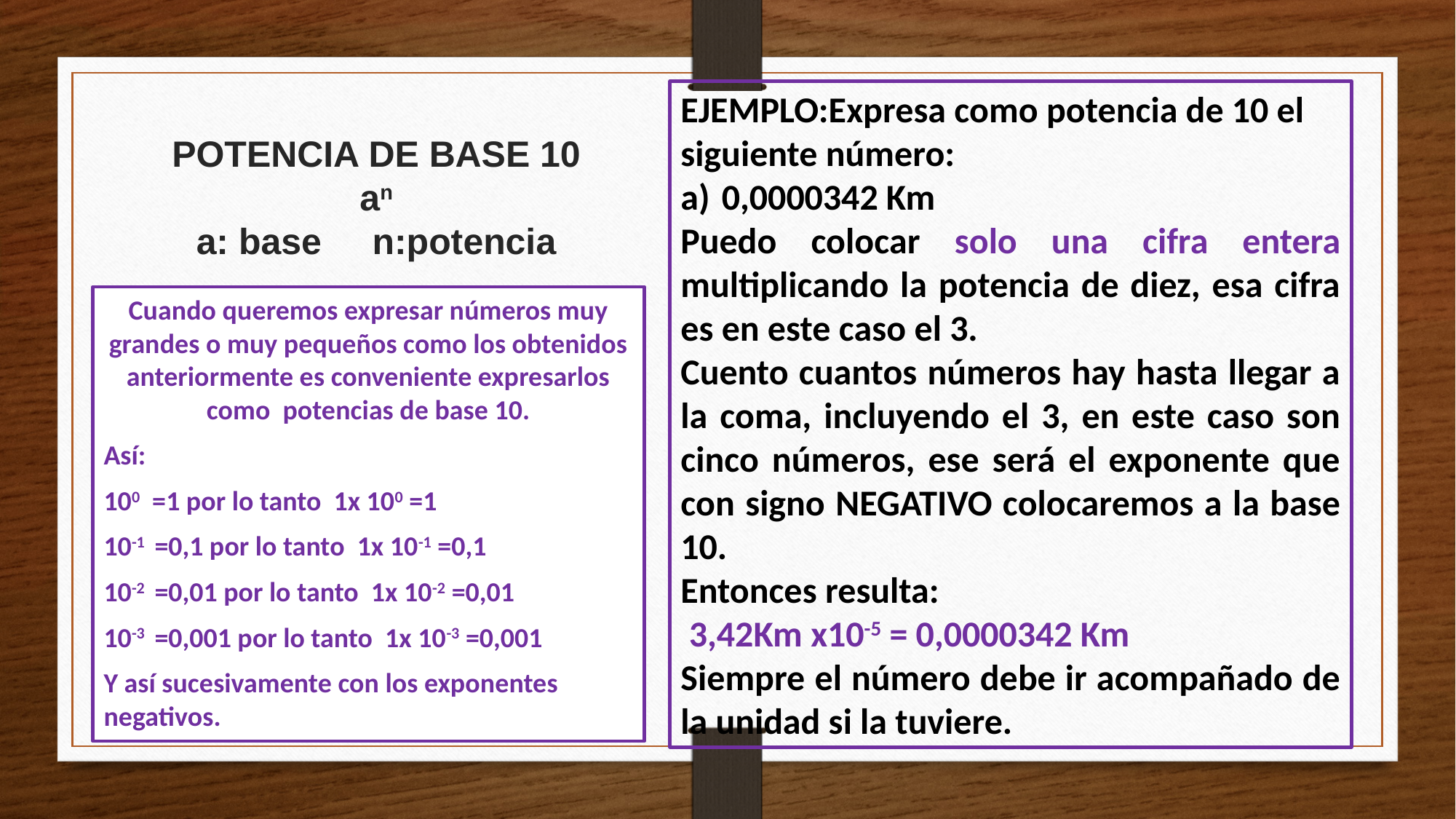

EJEMPLO:Expresa como potencia de 10 el siguiente número:
0,0000342 Km
Puedo colocar solo una cifra entera multiplicando la potencia de diez, esa cifra es en este caso el 3.
Cuento cuantos números hay hasta llegar a la coma, incluyendo el 3, en este caso son cinco números, ese será el exponente que con signo NEGATIVO colocaremos a la base 10.
Entonces resulta:
 3,42Km x10-5 = 0,0000342 Km
Siempre el número debe ir acompañado de la unidad si la tuviere.
# POTENCIA DE BASE 10 an a: base     n:potencia
Cuando queremos expresar números muy grandes o muy pequeños como los obtenidos anteriormente es conveniente expresarlos como  potencias de base 10.
Así:
100  =1 por lo tanto  1x 100 =1
10-1  =0,1 por lo tanto  1x 10-1 =0,1
10-2  =0,01 por lo tanto  1x 10-2 =0,01
10-3  =0,001 por lo tanto  1x 10-3 =0,001
Y así sucesivamente con los exponentes negativos.